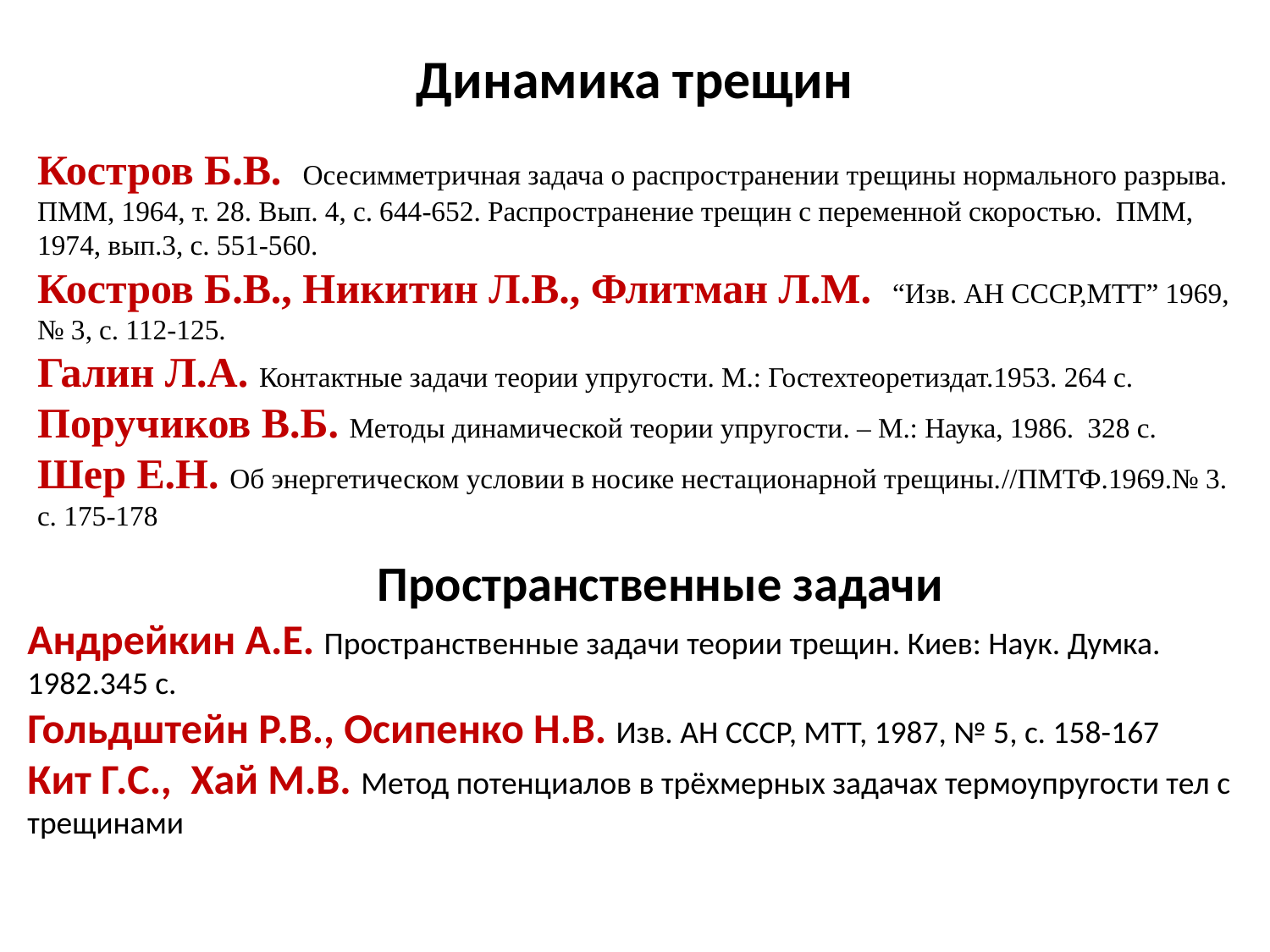

# Динамика трещин
Костров Б.В.  Осесимметричная задача о распространении трещины нормального разрыва. ПММ, 1964, т. 28. Вып. 4, с. 644-652. Распространение трещин с переменной скоростью.  ПММ, 1974, вып.3, с. 551-560.
Костров Б.В., Никитин Л.В., Флитман Л.М.  “Изв. АН СССР,МТТ” 1969, № 3, с. 112-125.
Галин Л.А. Контактные задачи теории упругости. М.: Гостехтеоретиздат.1953. 264 с.
Поручиков В.Б. Методы динамической теории упругости. – М.: Наука, 1986.  328 с.
Шер Е.Н. Об энергетическом условии в носике нестационарной трещины.//ПМТФ.1969.№ 3. с. 175-178
Пространственные задачи
Андрейкин А.Е. Пространственные задачи теории трещин. Киев: Наук. Думка. 1982.345 с.
Гольдштейн Р.В., Осипенко Н.В. Изв. АН СССР, МТТ, 1987, № 5, с. 158-167
Кит Г.С.,  Хай М.В. Метод потенциалов в трёхмерных задачах термоупругости тел с трещинами